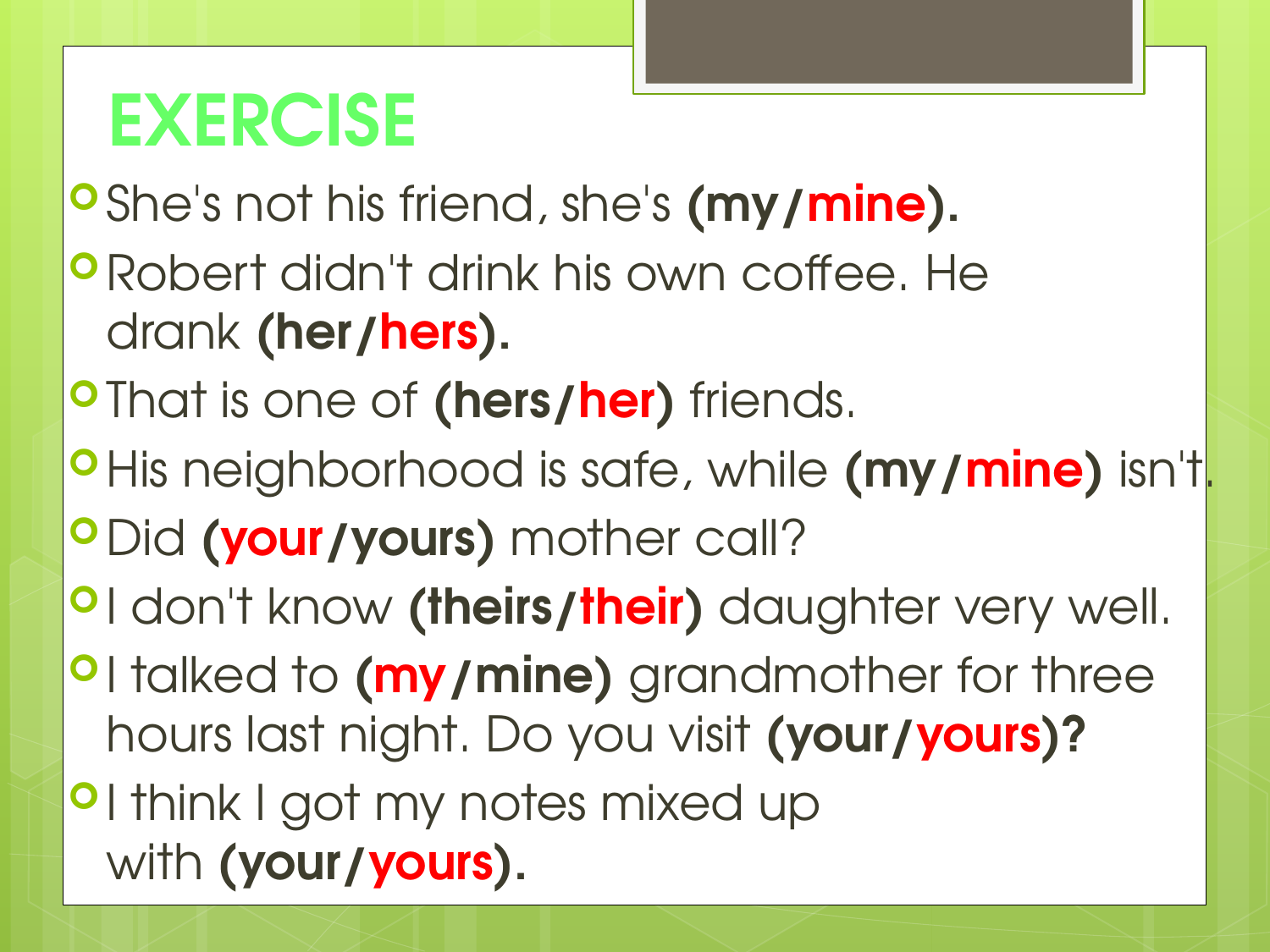

# EXERCISE
She's not his friend, she's (my/mine).
Robert didn't drink his own coffee. He drank (her/hers).
That is one of (hers/her) friends.
His neighborhood is safe, while (my/mine) isn't.
Did (your/yours) mother call?
I don't know (theirs/their) daughter very well.
I talked to (my/mine) grandmother for three hours last night. Do you visit (your/yours)?
I think I got my notes mixed up with (your/yours).